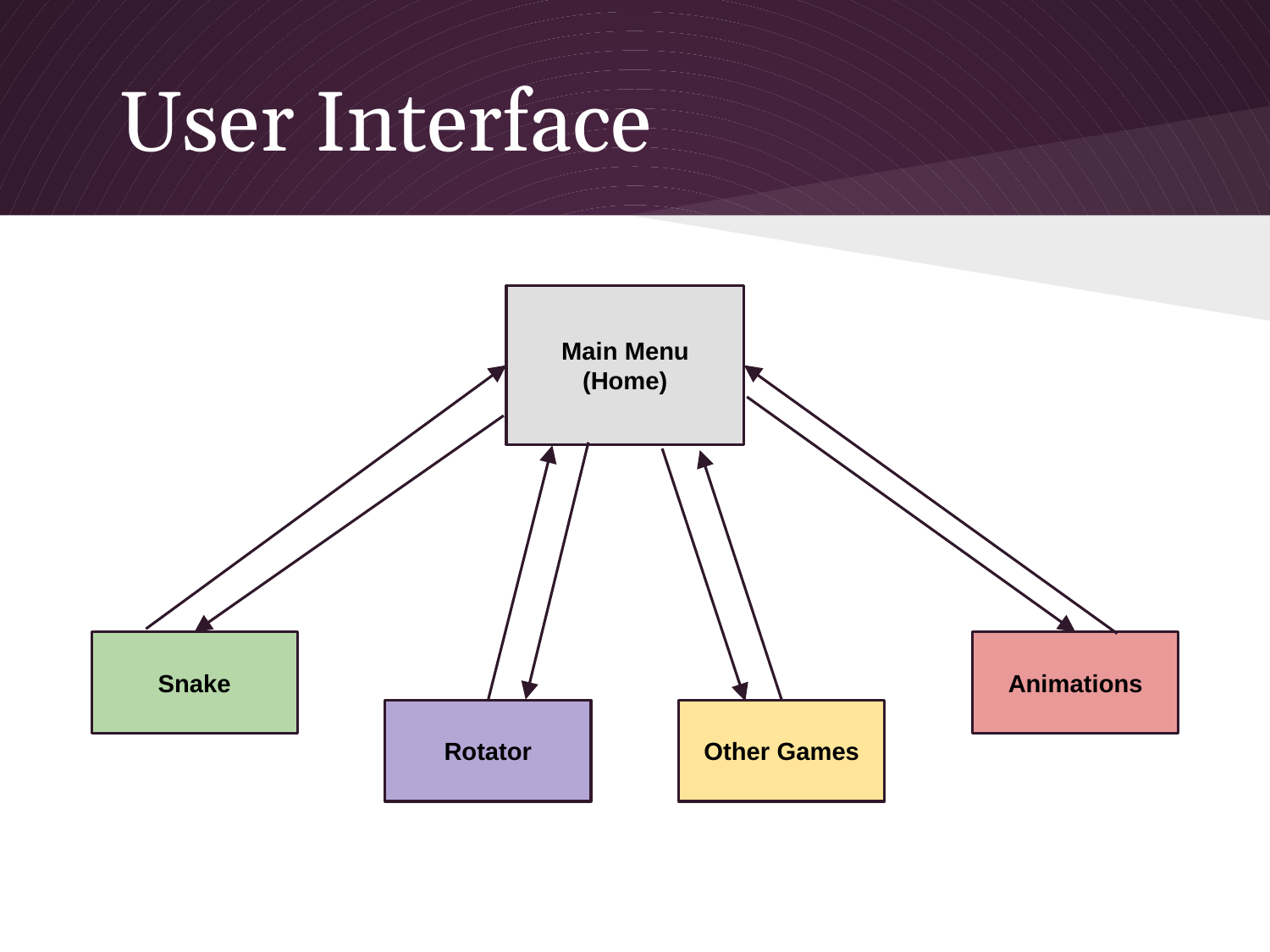

# User Interface
Main Menu
(Home)
Snake
Animations
Rotator
Other Games